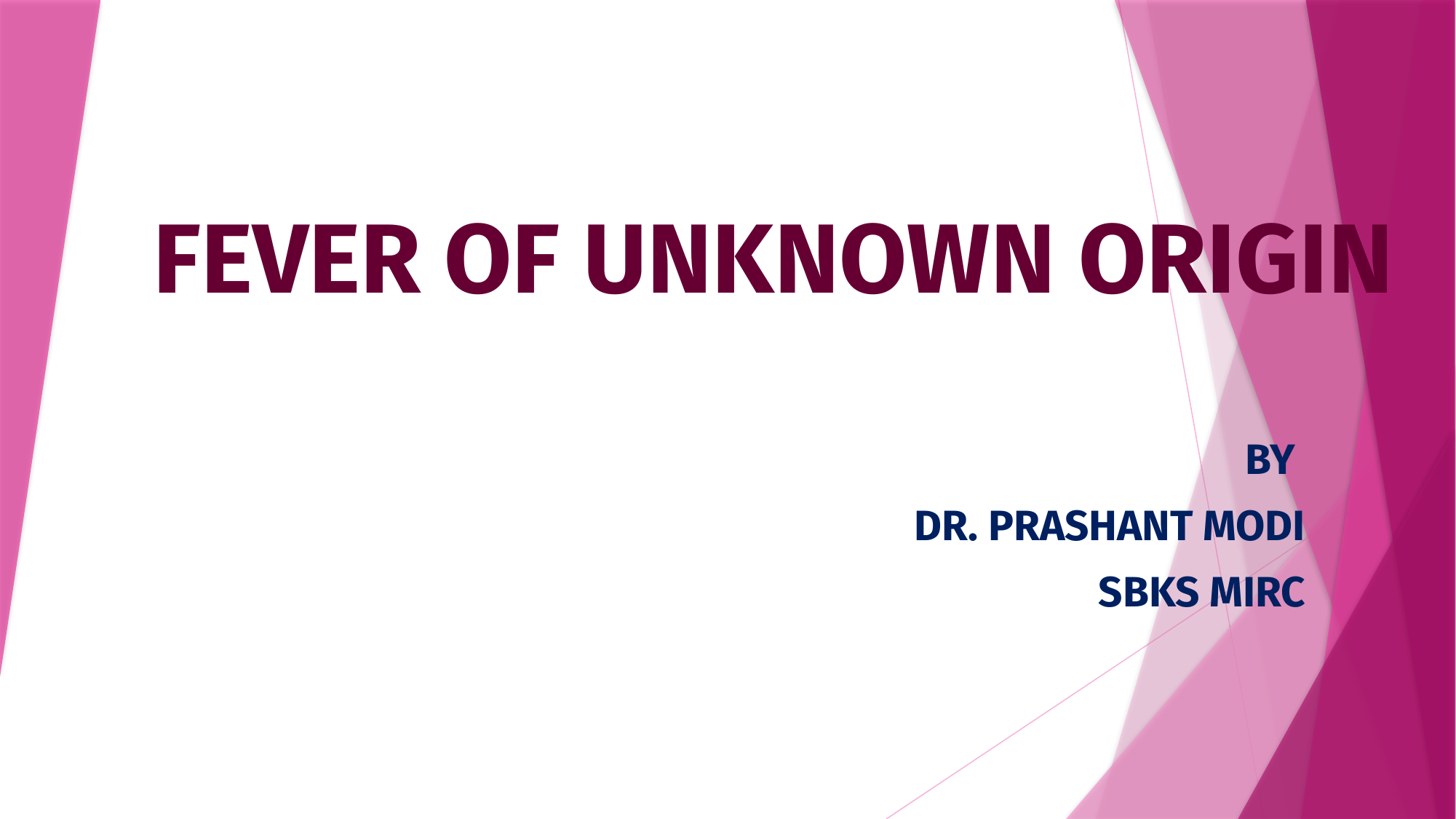

# FEVER OF UNKNOWN ORIGIN
BY
DR. PRASHANT MODI
SBKS MIRC